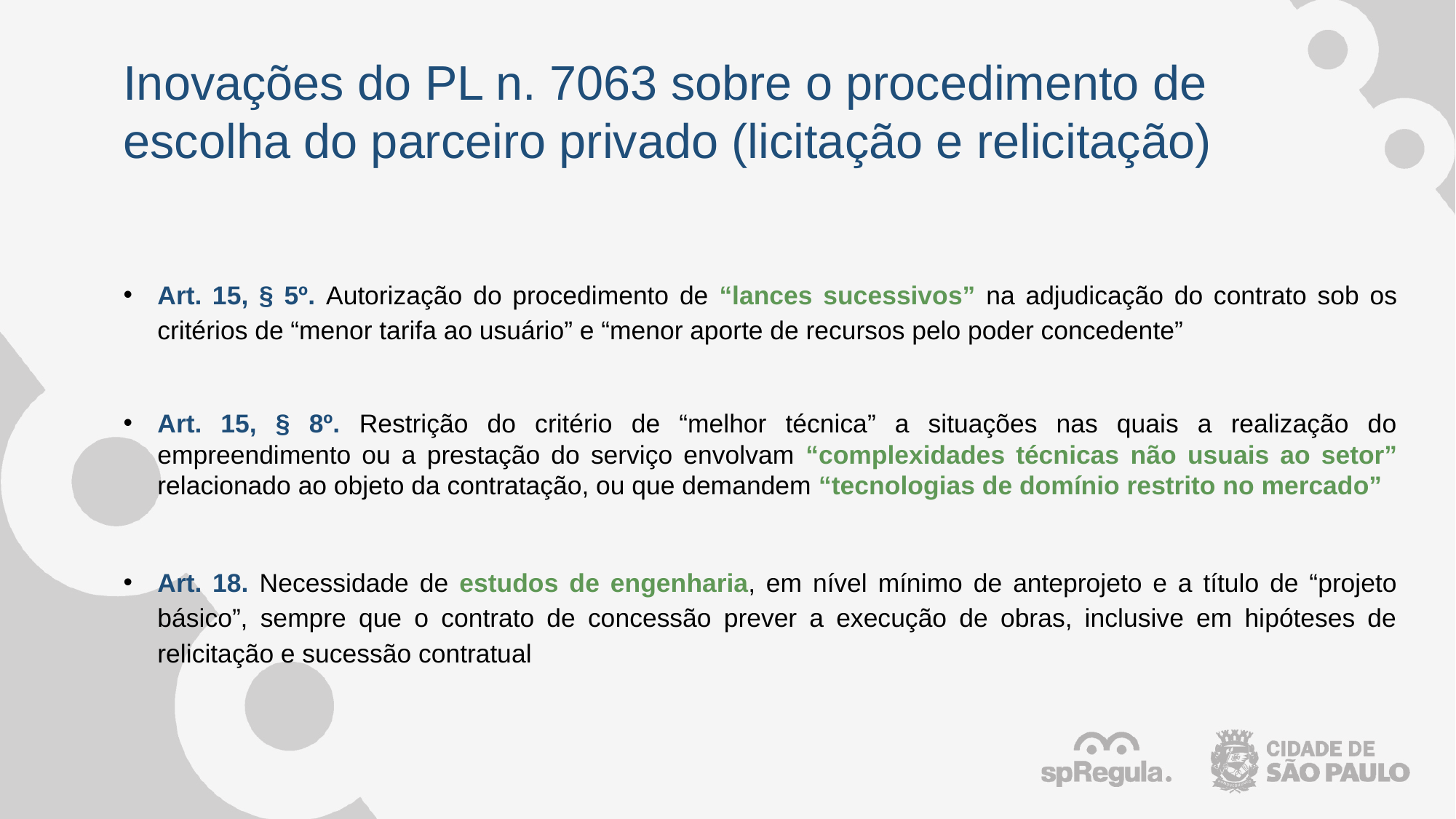

# Inovações do PL n. 7063 sobre o procedimento de escolha do parceiro privado (licitação e relicitação)

Art. 15, § 5º. Autorização do procedimento de “lances sucessivos” na adjudicação do contrato sob os critérios de “menor tarifa ao usuário” e “menor aporte de recursos pelo poder concedente”

Art. 15, § 8º. Restrição do critério de “melhor técnica” a situações nas quais a realização do empreendimento ou a prestação do serviço envolvam “complexidades técnicas não usuais ao setor” relacionado ao objeto da contratação, ou que demandem “tecnologias de domínio restrito no mercado”

Art. 18. Necessidade de estudos de engenharia, em nível mínimo de anteprojeto e a título de “projeto básico”, sempre que o contrato de concessão prever a execução de obras, inclusive em hipóteses de relicitação e sucessão contratual